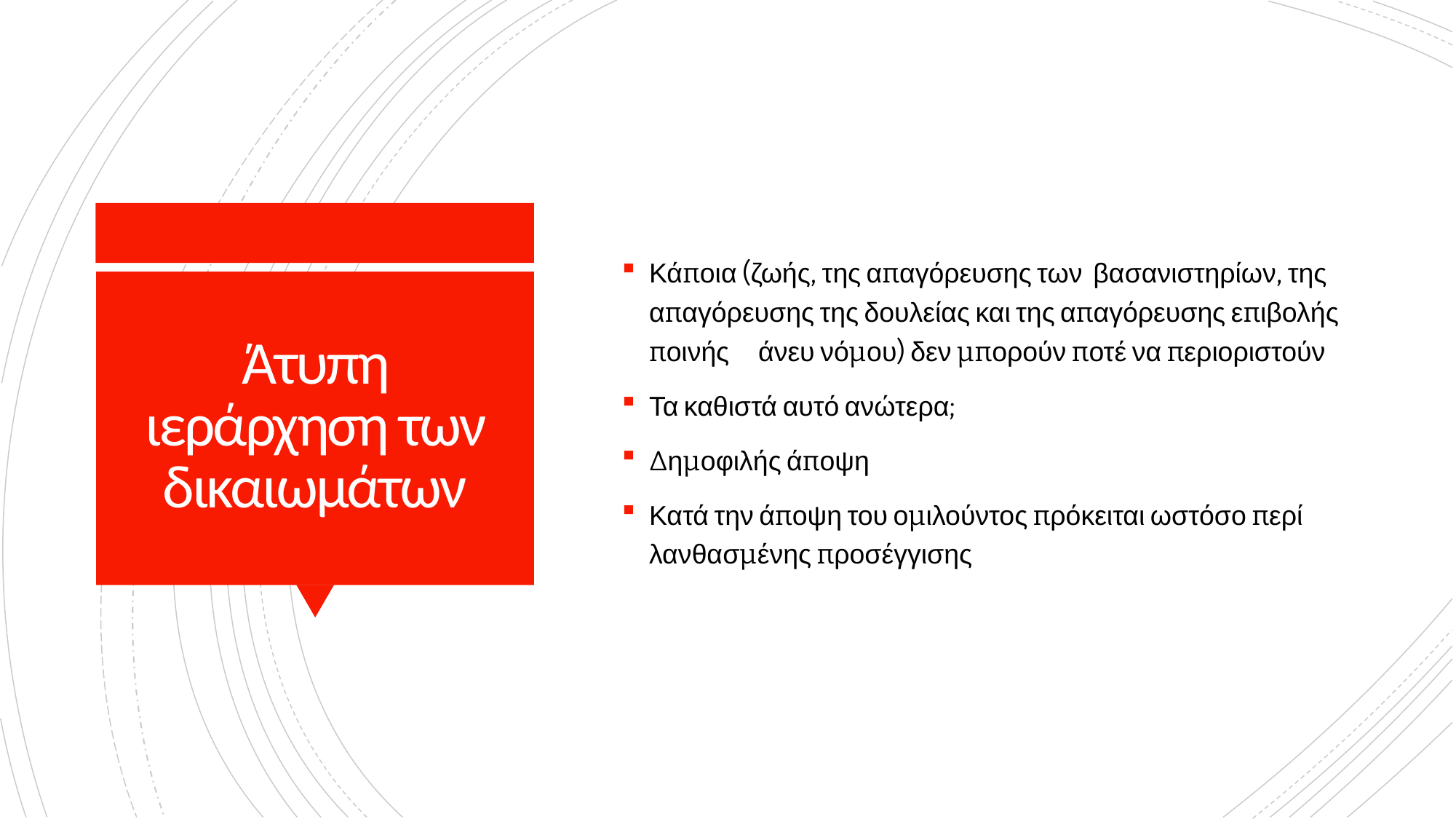

Κάποια (ζωής, της απαγόρευσης των  βασανιστηρίων, της απαγόρευσης της δουλείας και της απαγόρευσης επιβολής ποινής	άνευ νόμου) δεν μπορούν ποτέ να περιοριστούν
Τα καθιστά αυτό ανώτερα;
Δημοφιλής άποψη
Κατά την άποψη του ομιλούντος πρόκειται ωστόσο περί λανθασμένης προσέγγισης
# Άτυπη ιεράρχηση των δικαιωμάτων